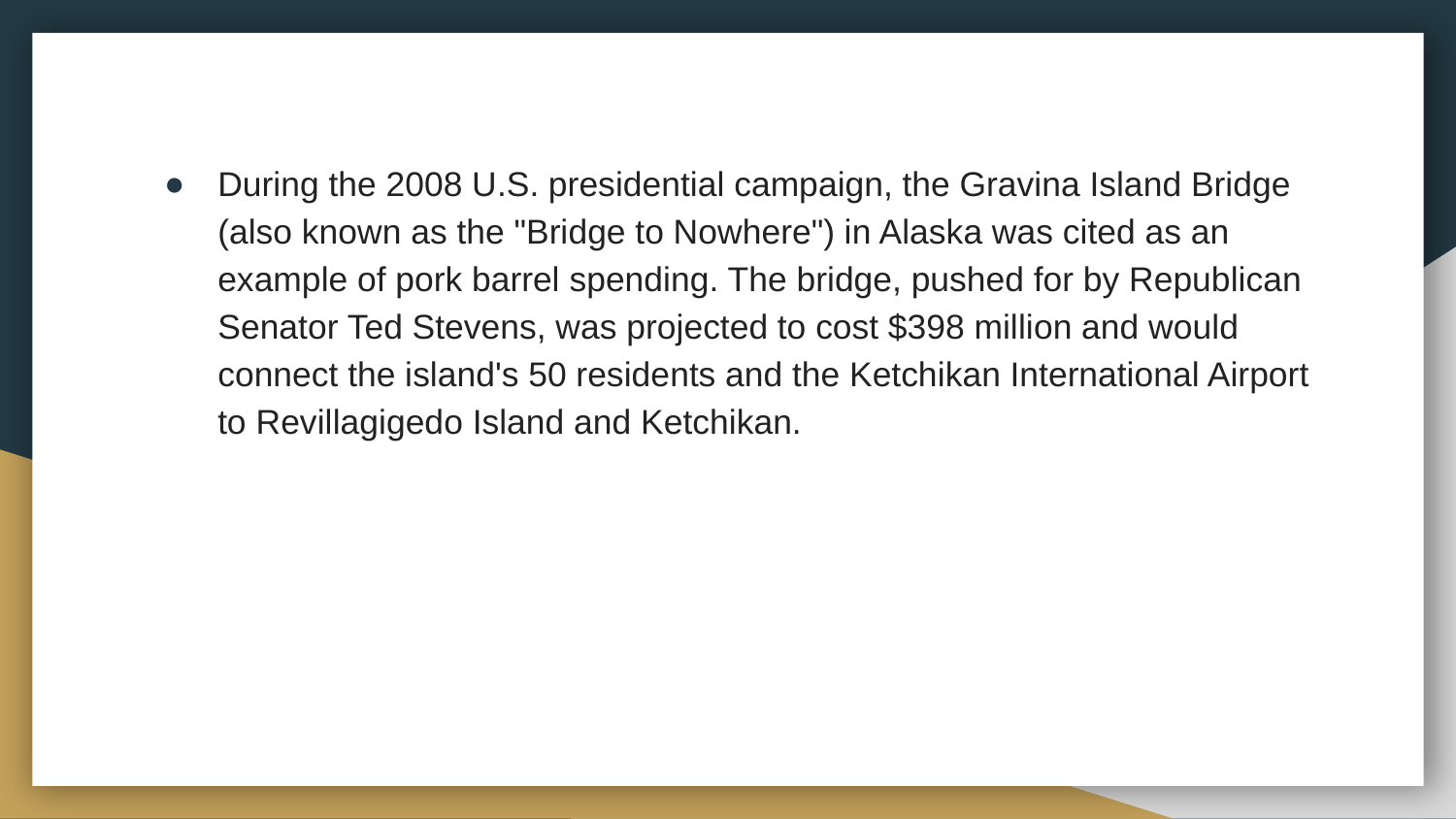

During the 2008 U.S. presidential campaign, the Gravina Island Bridge (also known as the "Bridge to Nowhere") in Alaska was cited as an example of pork barrel spending. The bridge, pushed for by Republican Senator Ted Stevens, was projected to cost $398 million and would connect the island's 50 residents and the Ketchikan International Airport to Revillagigedo Island and Ketchikan.